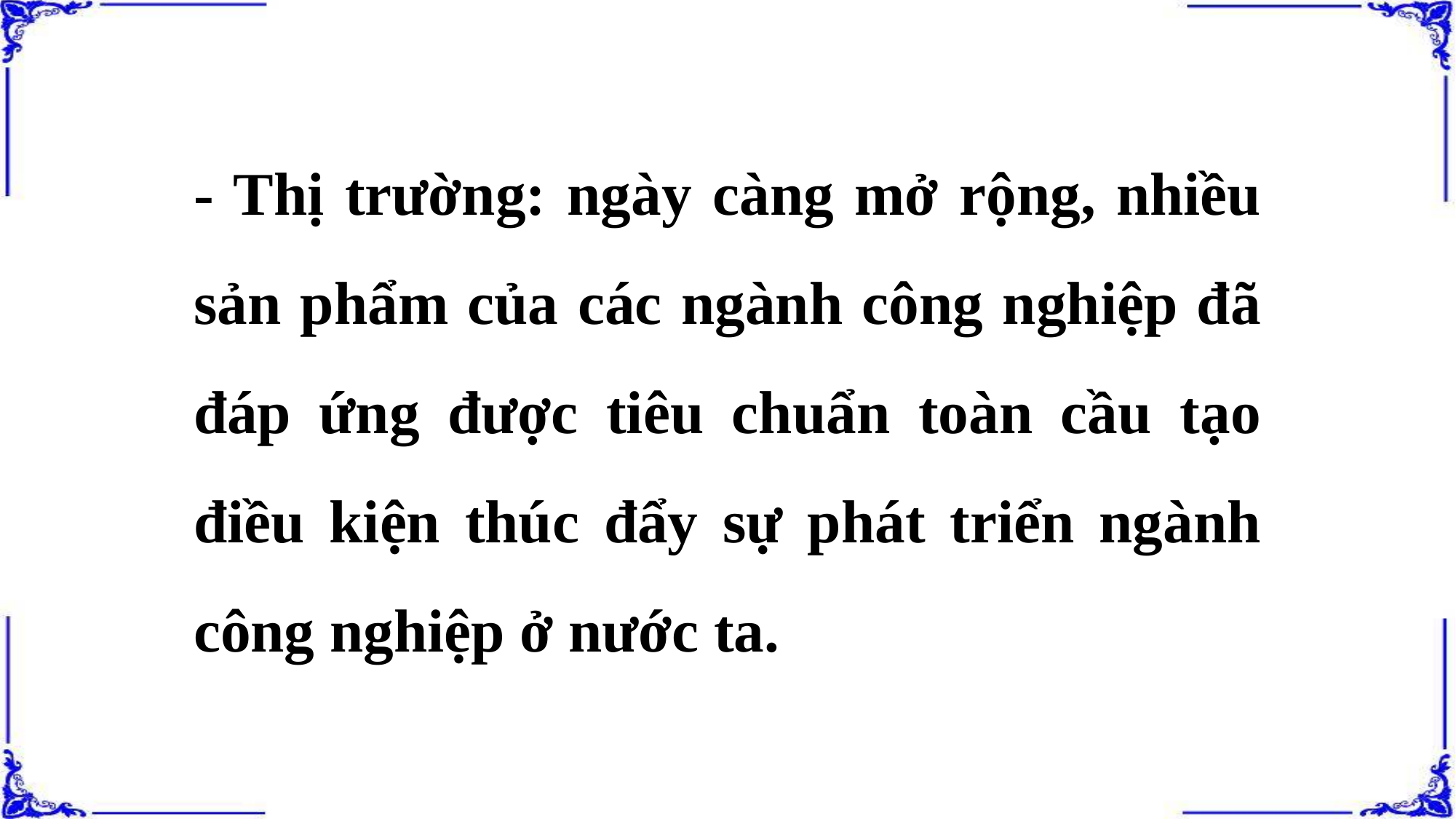

- Thị trường: ngày càng mở rộng, nhiều sản phẩm của các ngành công nghiệp đã đáp ứng được tiêu chuẩn toàn cầu tạo điều kiện thúc đẩy sự phát triển ngành công nghiệp ở nước ta.